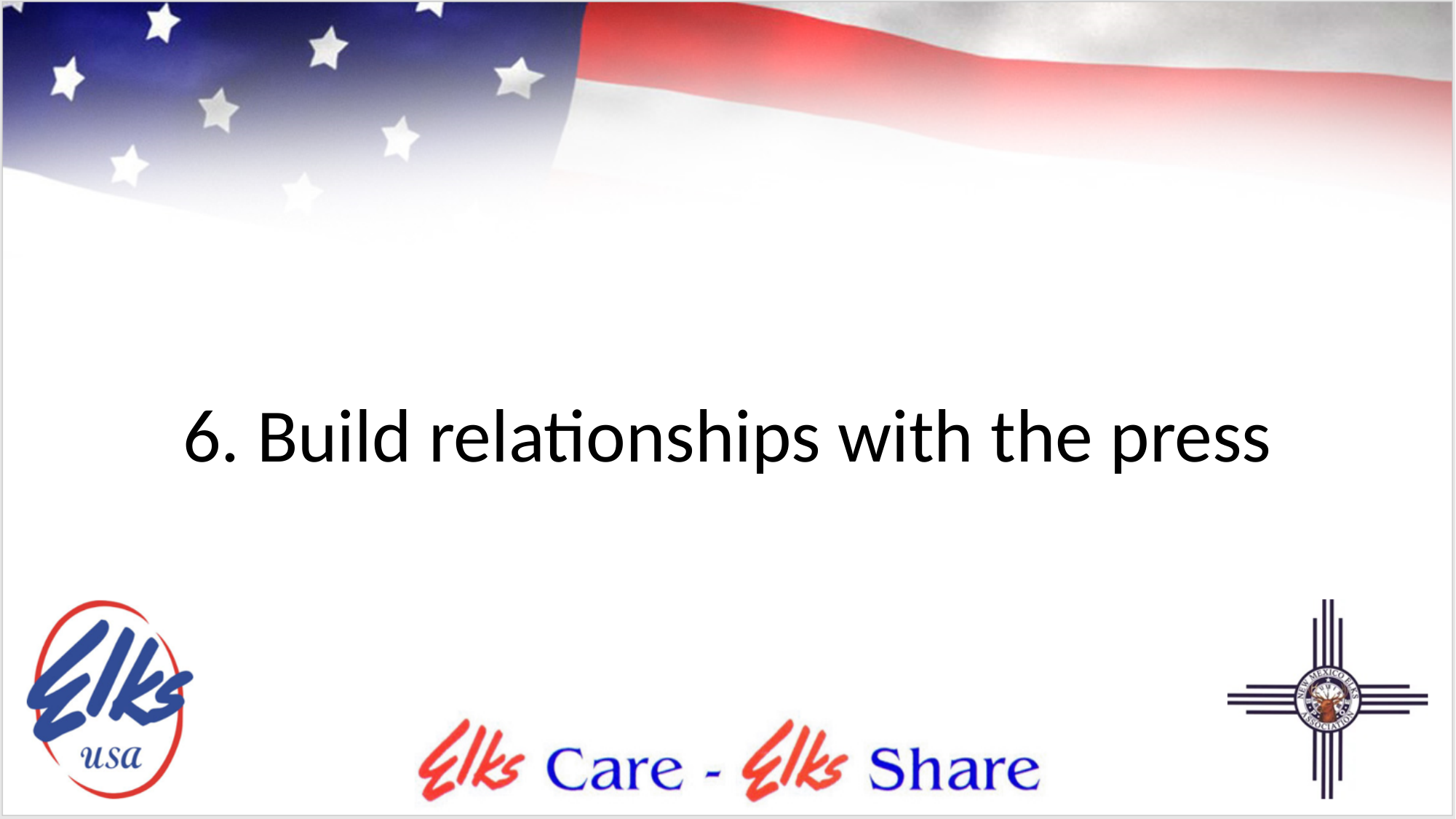

# 6. Build relationships with the press